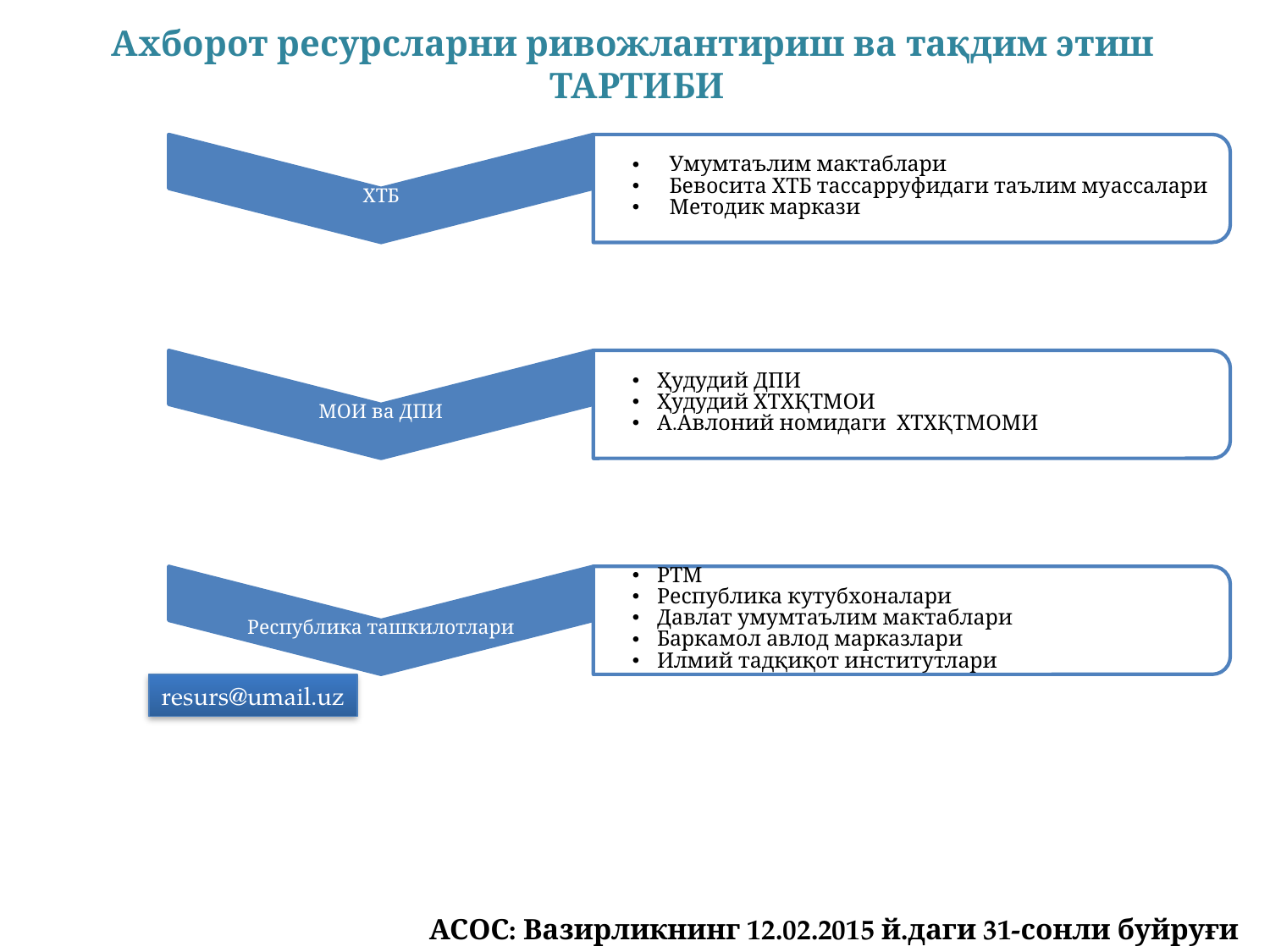

Ахборот ресурсларни ривожлантириш ва тақдим этиш
ТАРТИБИ
ХТБ
Умумтаълим мактаблари
МОИ ва ДПИ
Ҳудудий ХТХҚТМОИ
Республика ташкилотлари
РТМ
Республика кутубхоналари
Бевосита ХТБ тассарруфидаги таълим муассалари
Методик маркази
Ҳудудий ДПИ
А.Авлоний номидаги  ХТХҚТМОМИ
Давлат умумтаълим мактаблари
Баркамол авлод марказлари
Илмий тадқиқот институтлари
resurs@umail.uz
АСОС: Вазирликнинг 12.02.2015 й.даги 31-сонли буйруғи